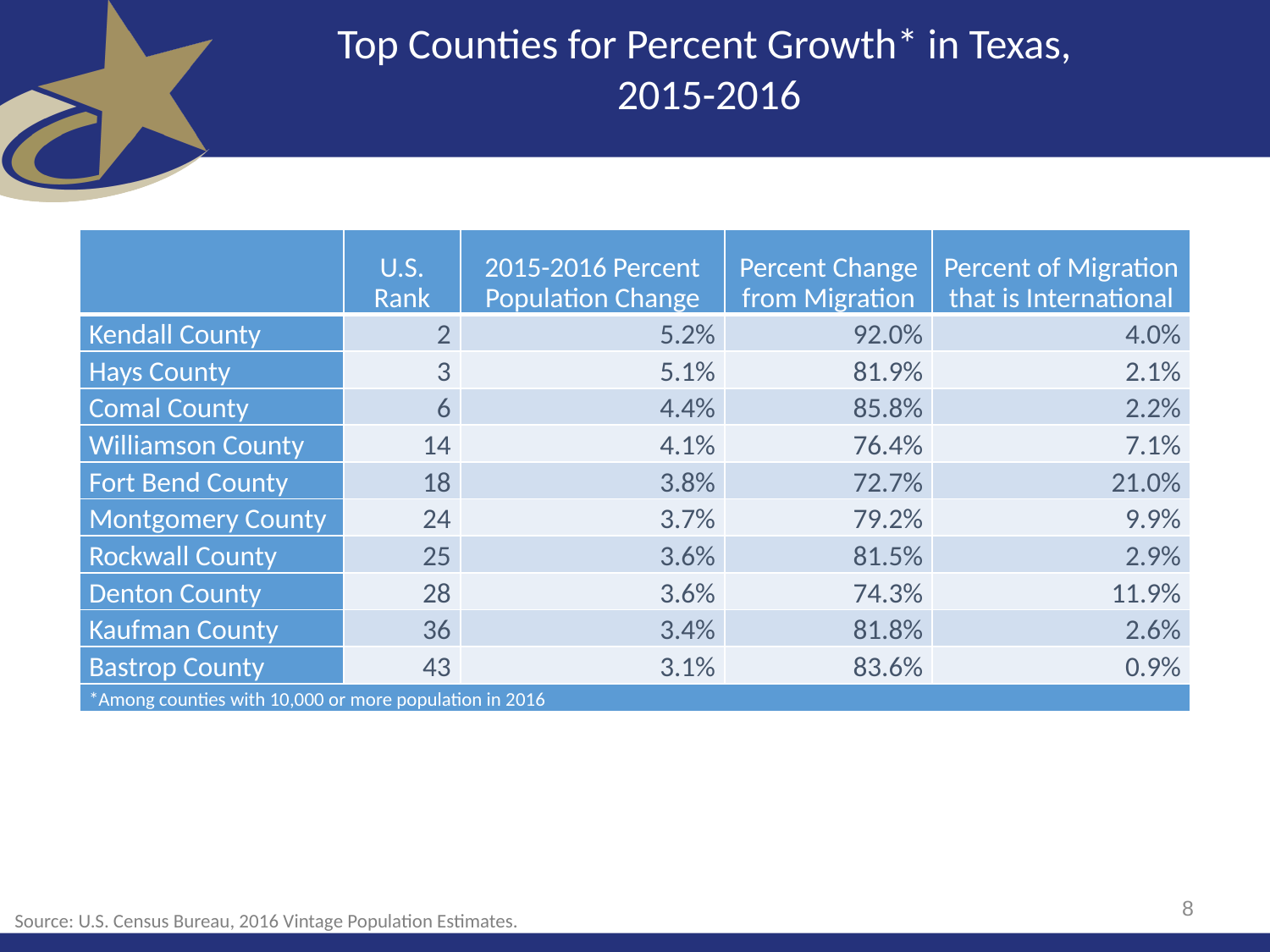

Top Counties for Percent Growth* in Texas,
2015-2016
|  | U.S. Rank | 2015-2016 Percent Population Change | Percent Change from Migration | Percent of Migration that is International |
| --- | --- | --- | --- | --- |
| Kendall County | 2 | 5.2% | 92.0% | 4.0% |
| Hays County | 3 | 5.1% | 81.9% | 2.1% |
| Comal County | 6 | 4.4% | 85.8% | 2.2% |
| Williamson County | 14 | 4.1% | 76.4% | 7.1% |
| Fort Bend County | 18 | 3.8% | 72.7% | 21.0% |
| Montgomery County | 24 | 3.7% | 79.2% | 9.9% |
| Rockwall County | 25 | 3.6% | 81.5% | 2.9% |
| Denton County | 28 | 3.6% | 74.3% | 11.9% |
| Kaufman County | 36 | 3.4% | 81.8% | 2.6% |
| Bastrop County | 43 | 3.1% | 83.6% | 0.9% |
| \*Among counties with 10,000 or more population in 2016 |  |  |  |  |
8
Source: U.S. Census Bureau, 2016 Vintage Population Estimates.